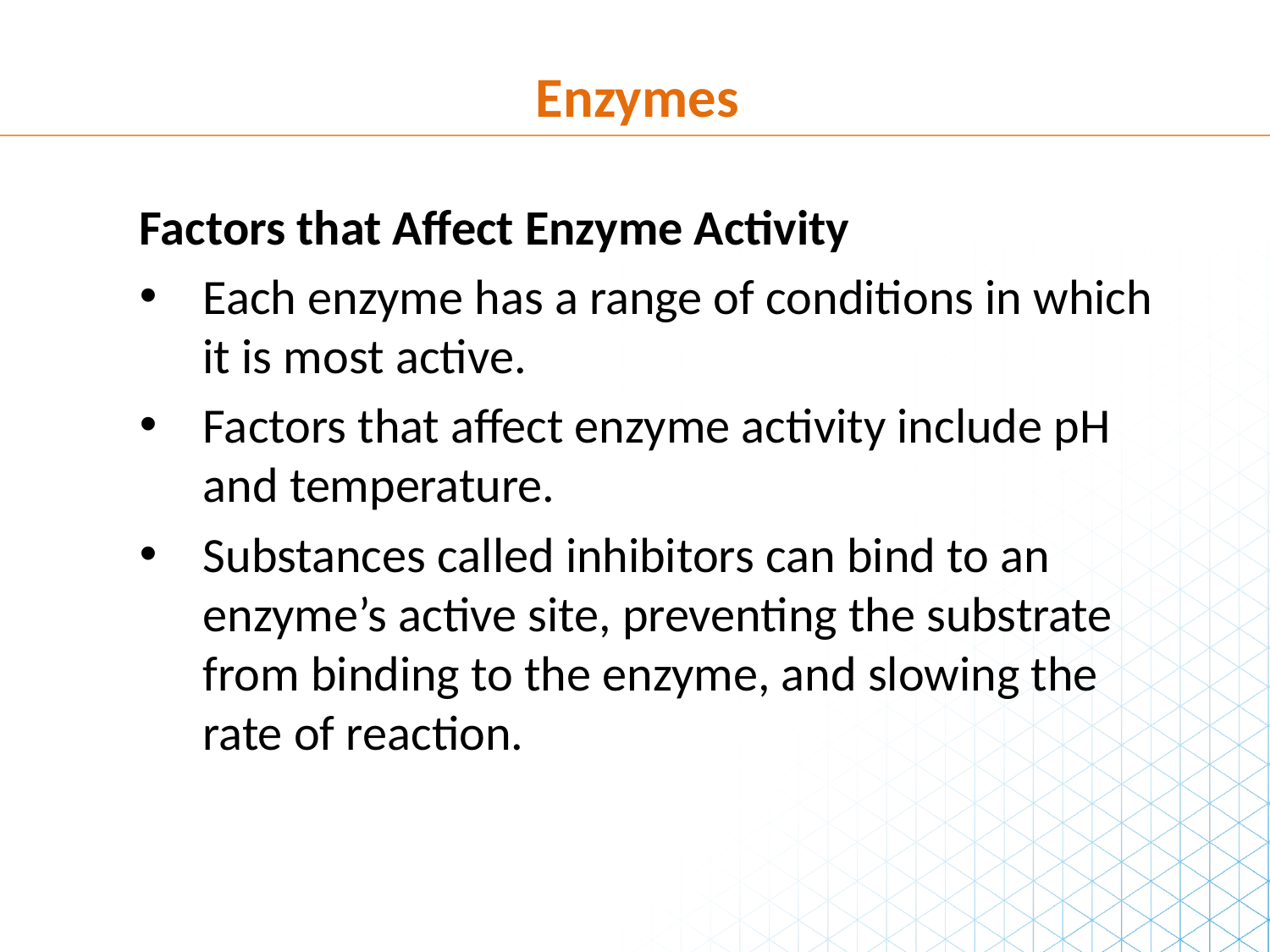

Enzymes
Factors that Affect Enzyme Activity
Each enzyme has a range of conditions in which it is most active.
Factors that affect enzyme activity include pH and temperature.
Substances called inhibitors can bind to an enzyme’s active site, preventing the substrate from binding to the enzyme, and slowing the rate of reaction.